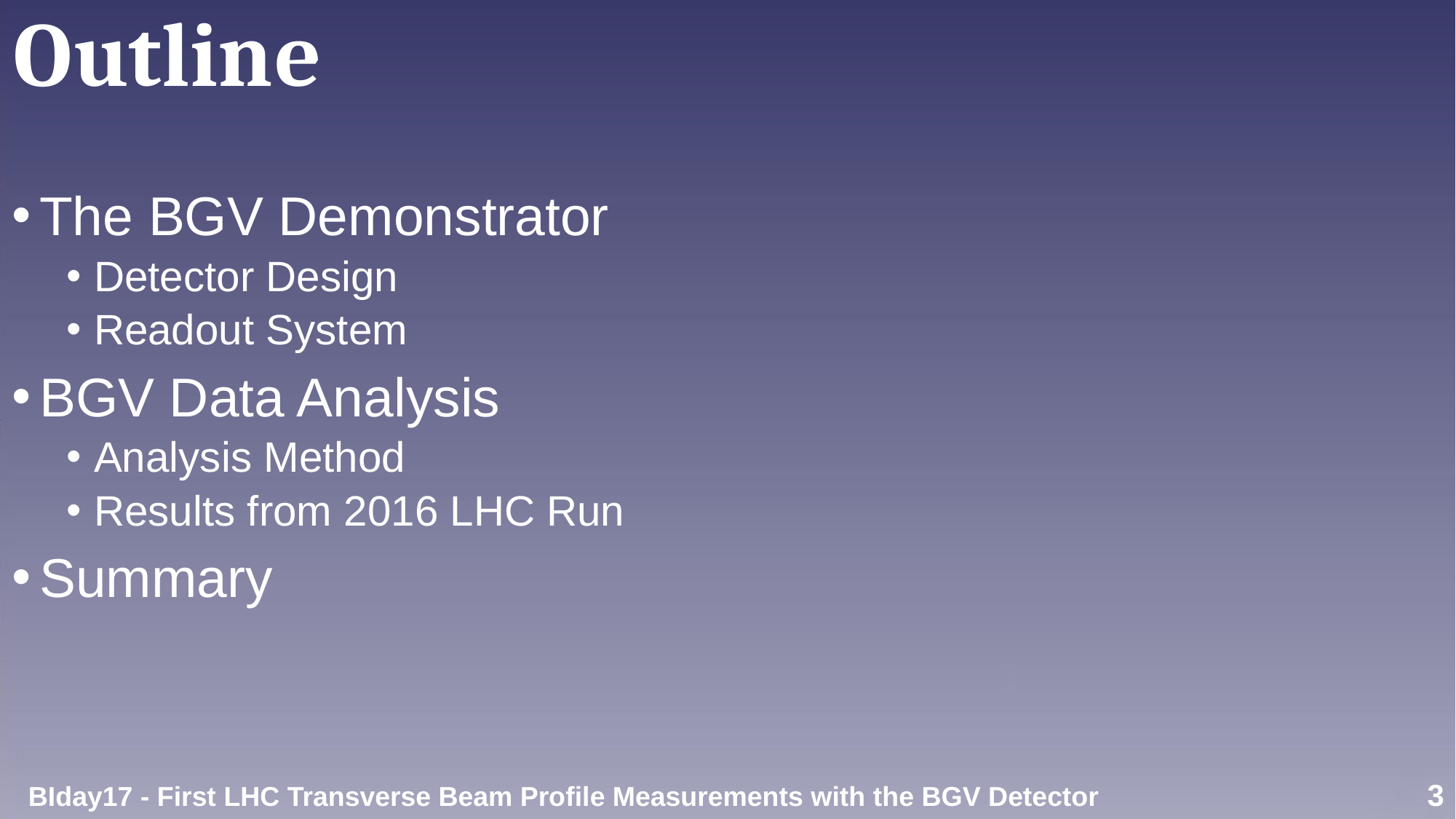

# Outline
The BGV Demonstrator
Detector Design
Readout System
BGV Data Analysis
Analysis Method
Results from 2016 LHC Run
Summary

BIday17 - First LHC Transverse Beam Profile Measurements with the BGV Detector
3